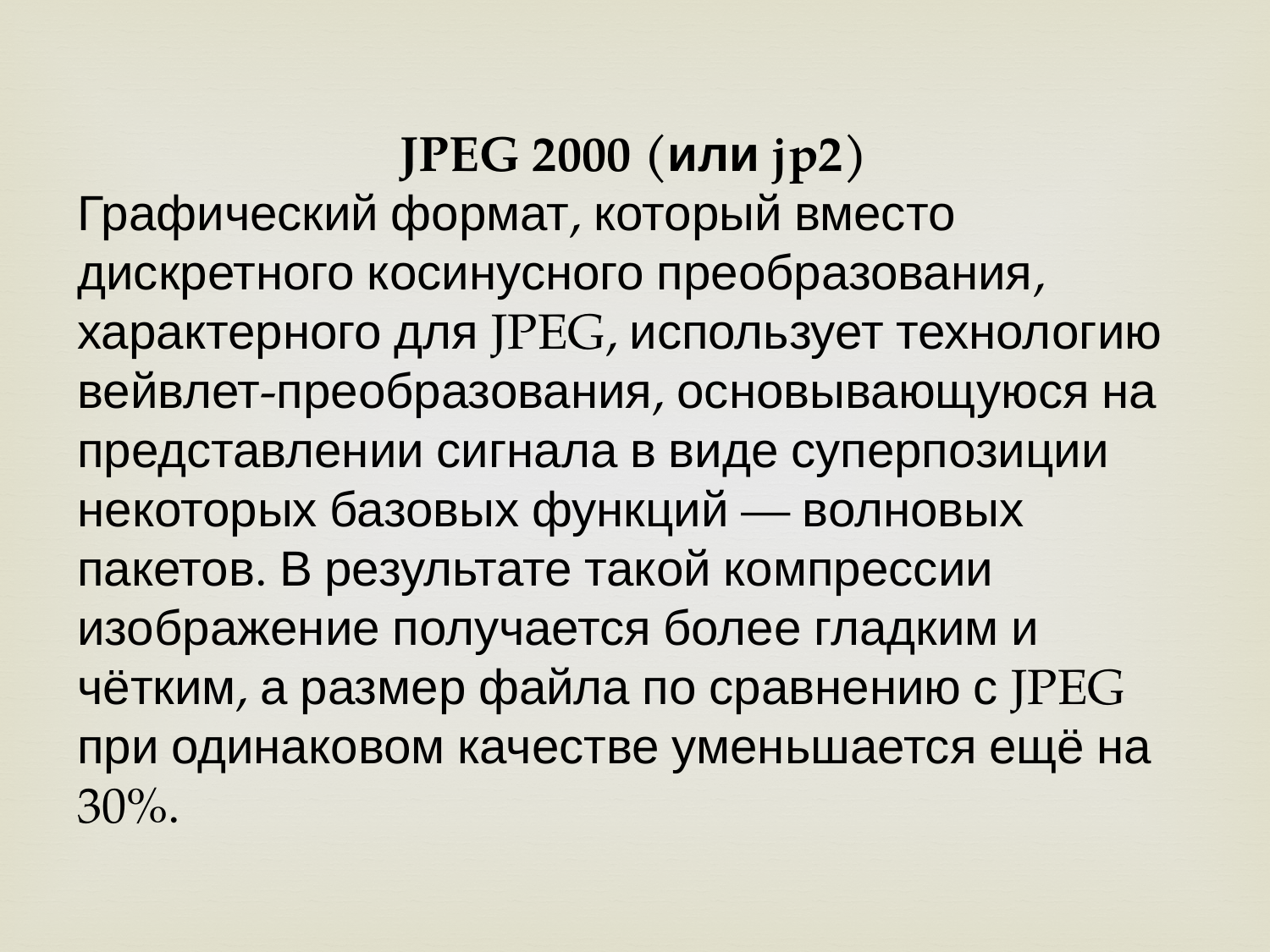

JPEG 2000 (или jp2)
Графический формат, который вместо дискретного косинусного преобразования, характерного для JPEG, использует технологию вейвлет-преобразования, основывающуюся на представлении сигнала в виде суперпозиции некоторых базовых функций — волновых пакетов. В результате такой компрессии изображение получается более гладким и чётким, а размер файла по сравнению с JPEG при одинаковом качестве уменьшается ещё на 30%.